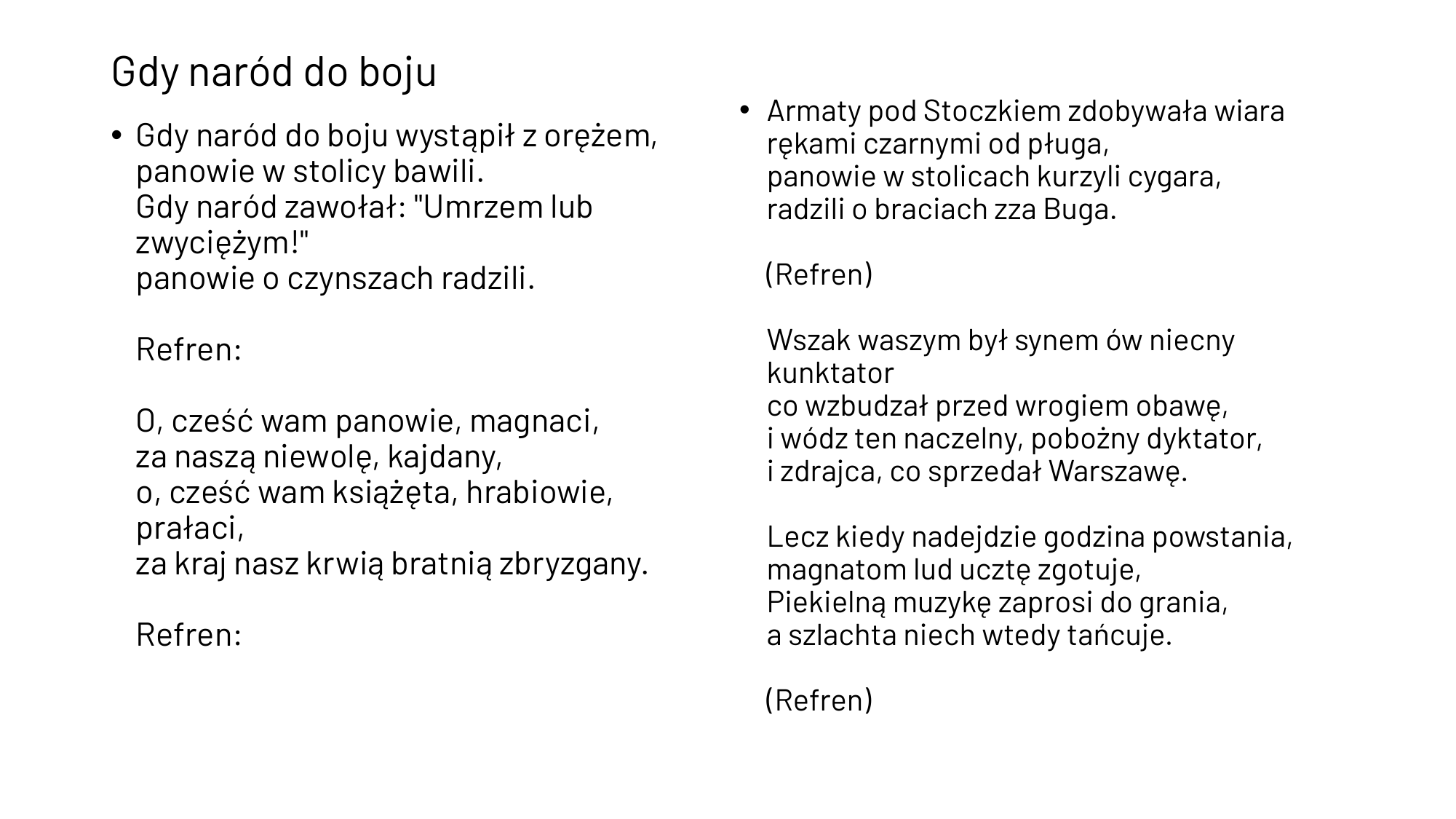

# Gdy naród do boju
Armaty pod Stoczkiem zdobywała wiara
rękami czarnymi od pługa,
panowie w stolicach kurzyli cygara,
radzili o braciach zza Buga.
(Refren)
Wszak waszym był synem ów niecny kunktator
co wzbudzał przed wrogiem obawę,
i wódz ten naczelny, pobożny dyktator,
i zdrajca, co sprzedał Warszawę.
Lecz kiedy nadejdzie godzina powstania,
magnatom lud ucztę zgotuje,
Piekielną muzykę zaprosi do grania,
a szlachta niech wtedy tańcuje.
(Refren)
Gdy naród do boju wystąpił z orężem,
panowie w stolicy bawili.
Gdy naród zawołał: "Umrzem lub zwyciężym!"
panowie o czynszach radzili.
Refren:
O, cześć wam panowie, magnaci,
za naszą niewolę, kajdany,
o, cześć wam książęta, hrabiowie, prałaci,
za kraj nasz krwią bratnią zbryzgany.
Refren: